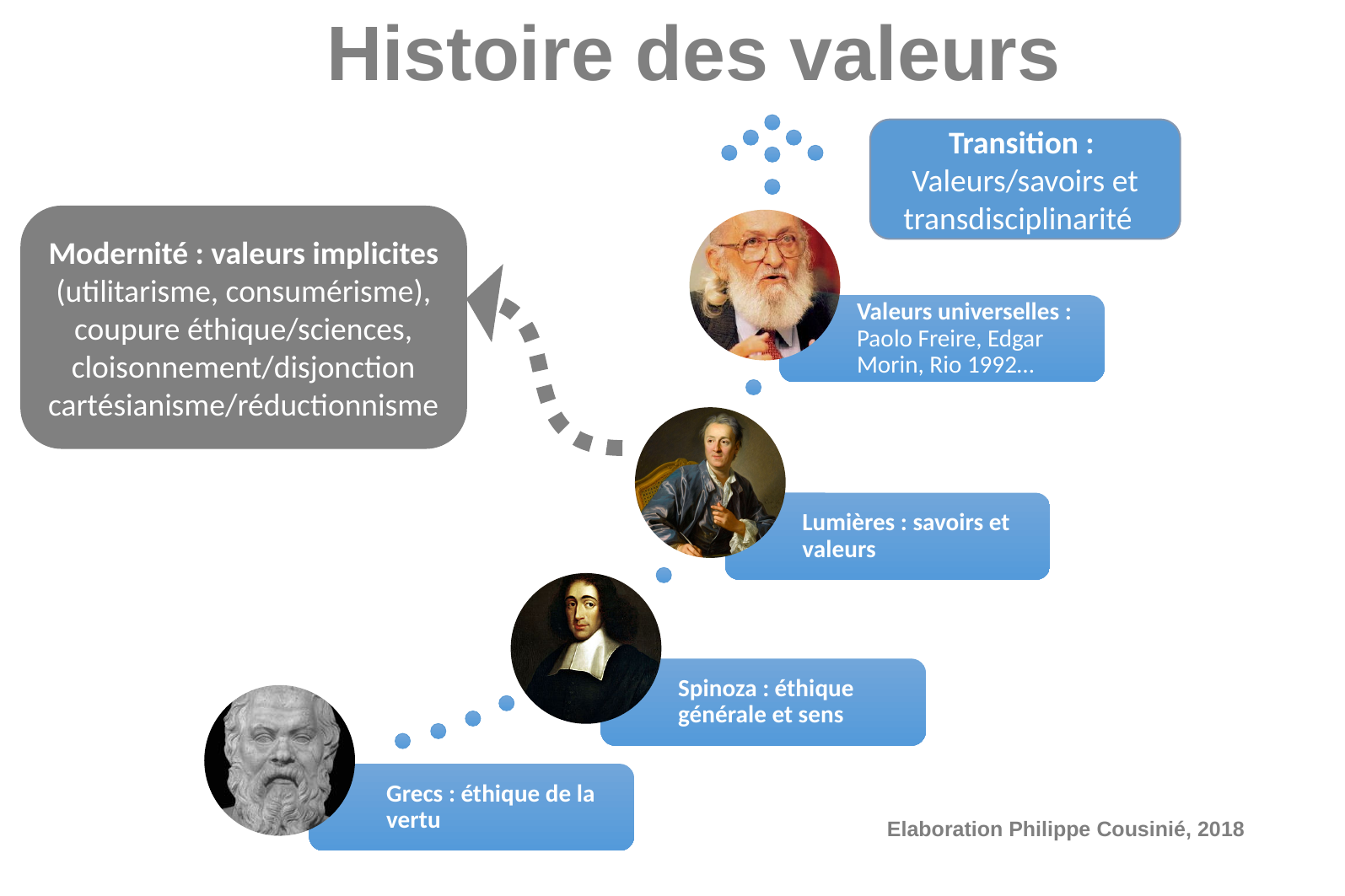

# Histoire des valeurs
Grecs : éthique de la vertu
Spinoza : éthique générale et sens
Lumières : savoirs et valeurs
Valeurs universelles : Paolo Freire, Edgar Morin, Rio 1992…
Transition :
Valeurs/savoirs et transdisciplinarité
Modernité : valeurs implicites (utilitarisme, consumérisme), coupure éthique/sciences, cloisonnement/disjonction
cartésianisme/réductionnisme
Elaboration Philippe Cousinié, 2018